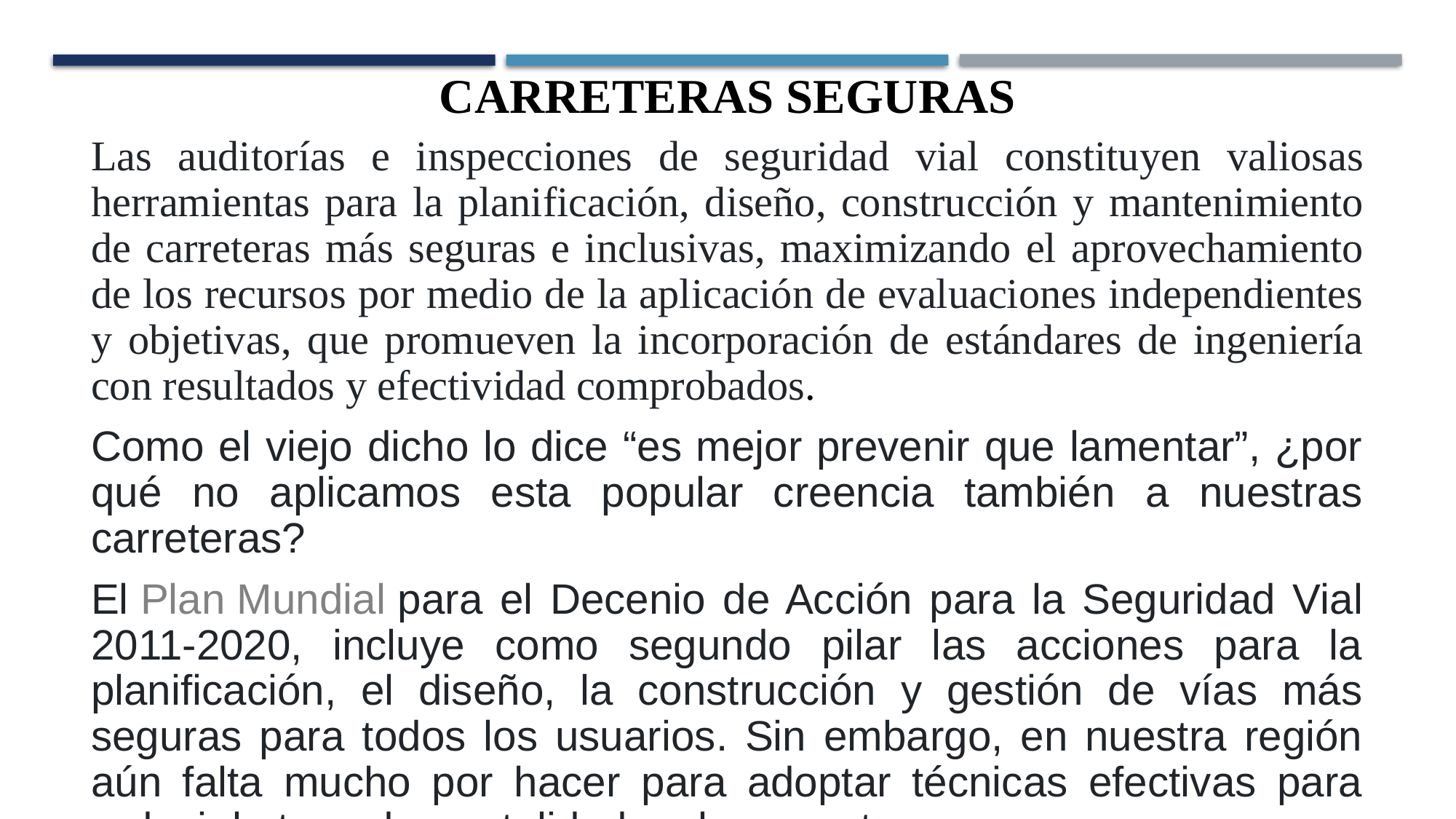

CARRETERAS SEGURAS
Las auditorías e inspecciones de seguridad vial constituyen valiosas herramientas para la planificación, diseño, construcción y mantenimiento de carreteras más seguras e inclusivas, maximizando el aprovechamiento de los recursos por medio de la aplicación de evaluaciones independientes y objetivas, que promueven la incorporación de estándares de ingeniería con resultados y efectividad comprobados.
Como el viejo dicho lo dice “es mejor prevenir que lamentar”, ¿por qué no aplicamos esta popular creencia también a nuestras carreteras?
El Plan Mundial para el Decenio de Acción para la Seguridad Vial 2011-2020, incluye como segundo pilar las acciones para la planificación, el diseño, la construcción y gestión de vías más seguras para todos los usuarios. Sin embargo, en nuestra región aún falta mucho por hacer para adoptar técnicas efectivas para reducir la tasa de mortalidad en las carreteras.